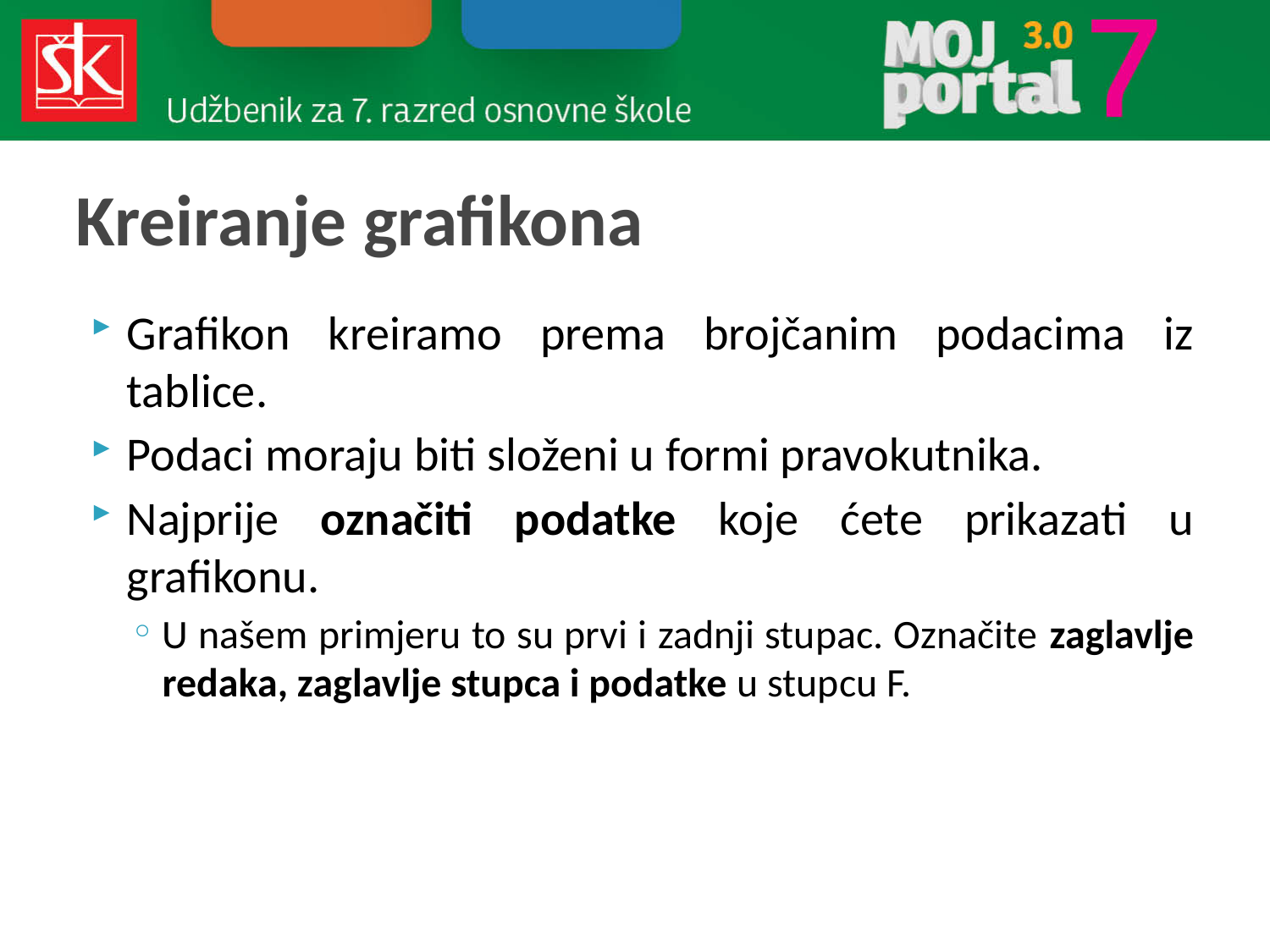

# Kreiranje grafikona
Grafikon kreiramo prema brojčanim podacima iz tablice.
Podaci moraju biti složeni u formi pravokutnika.
Najprije označiti podatke koje ćete prikazati u grafikonu.
U našem primjeru to su prvi i zadnji stupac. Označite zaglavlje redaka, zaglavlje stupca i podatke u stupcu F.